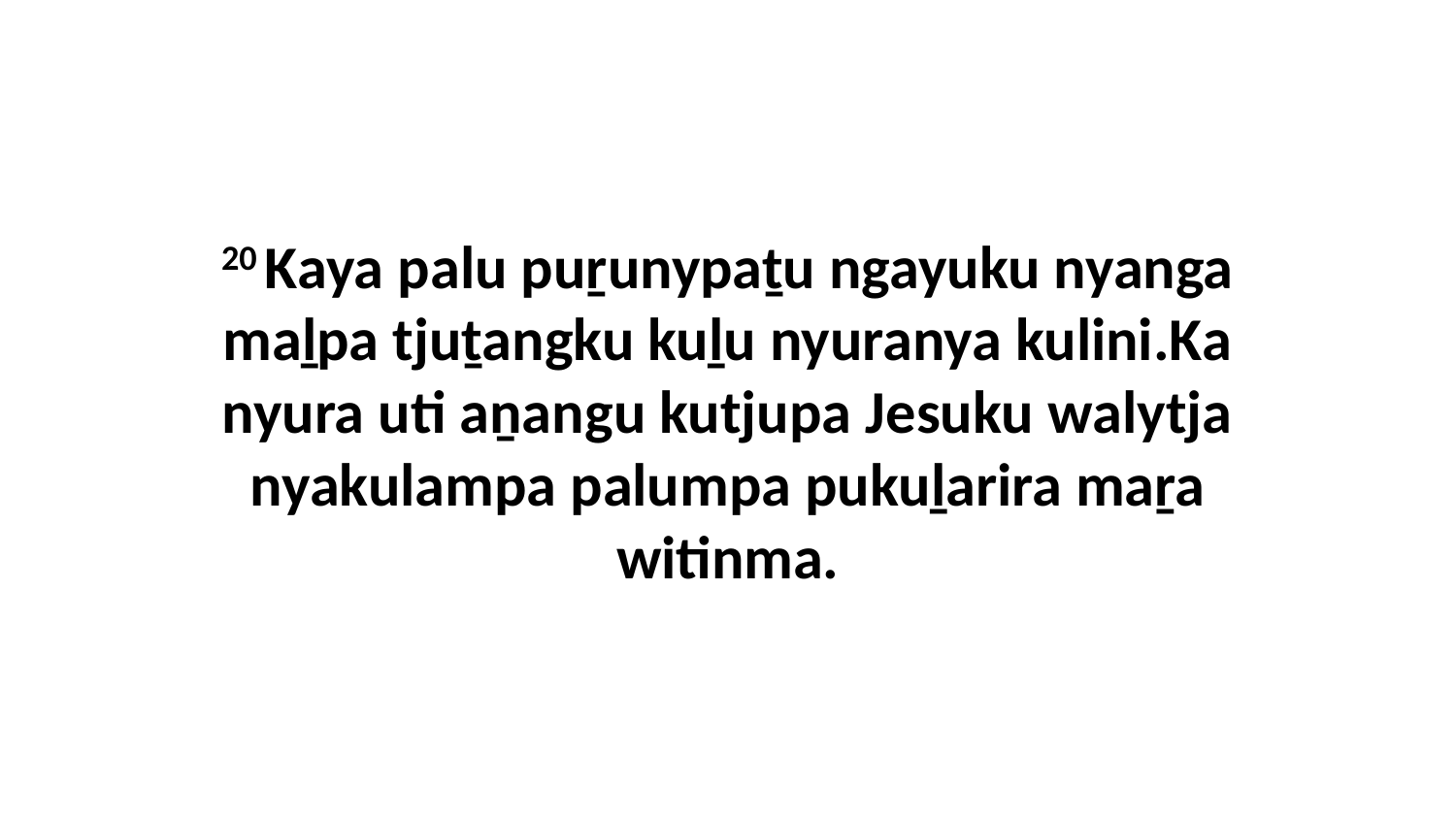

20 Kaya palu puṟunypaṯu ngayuku nyanga maḻpa tjuṯangku kuḻu nyuranya kulini.Ka nyura uti aṉangu kutjupa Jesuku walytja nyakulampa palumpa pukuḻarira maṟa witinma.